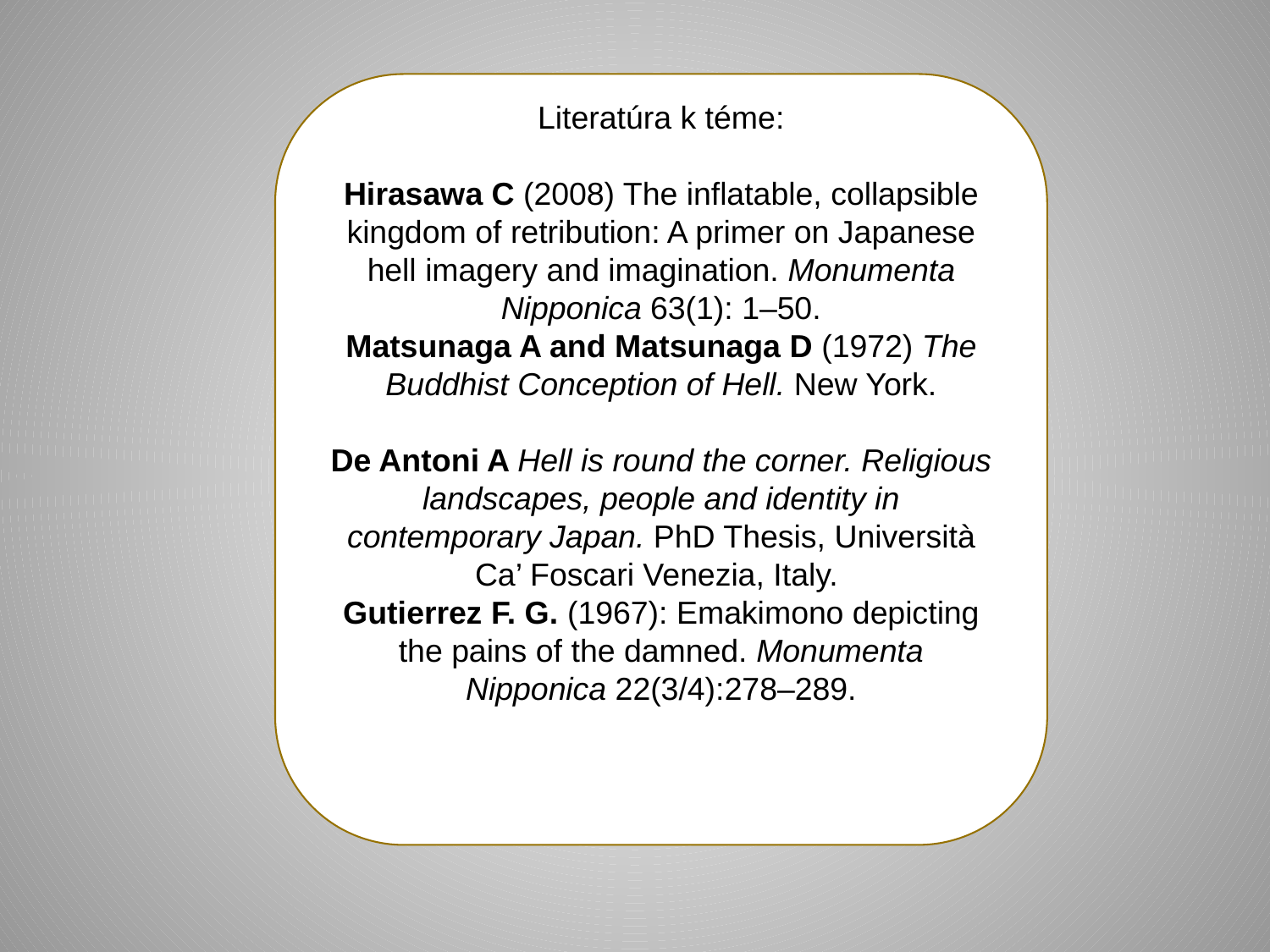

Literatúra k téme:

Hirasawa C (2008) The inflatable, collapsible kingdom of retribution: A primer on Japanese hell imagery and imagination. Monumenta Nipponica 63(1): 1–50.
Matsunaga A and Matsunaga D (1972) The Buddhist Conception of Hell. New York.

De Antoni A Hell is round the corner. Religious landscapes, people and identity in contemporary Japan. PhD Thesis, Università Ca’ Foscari Venezia, Italy.
Gutierrez F. G. (1967): Emakimono depicting the pains of the damned. Monumenta Nipponica 22(3/4):278–289.
278–289.